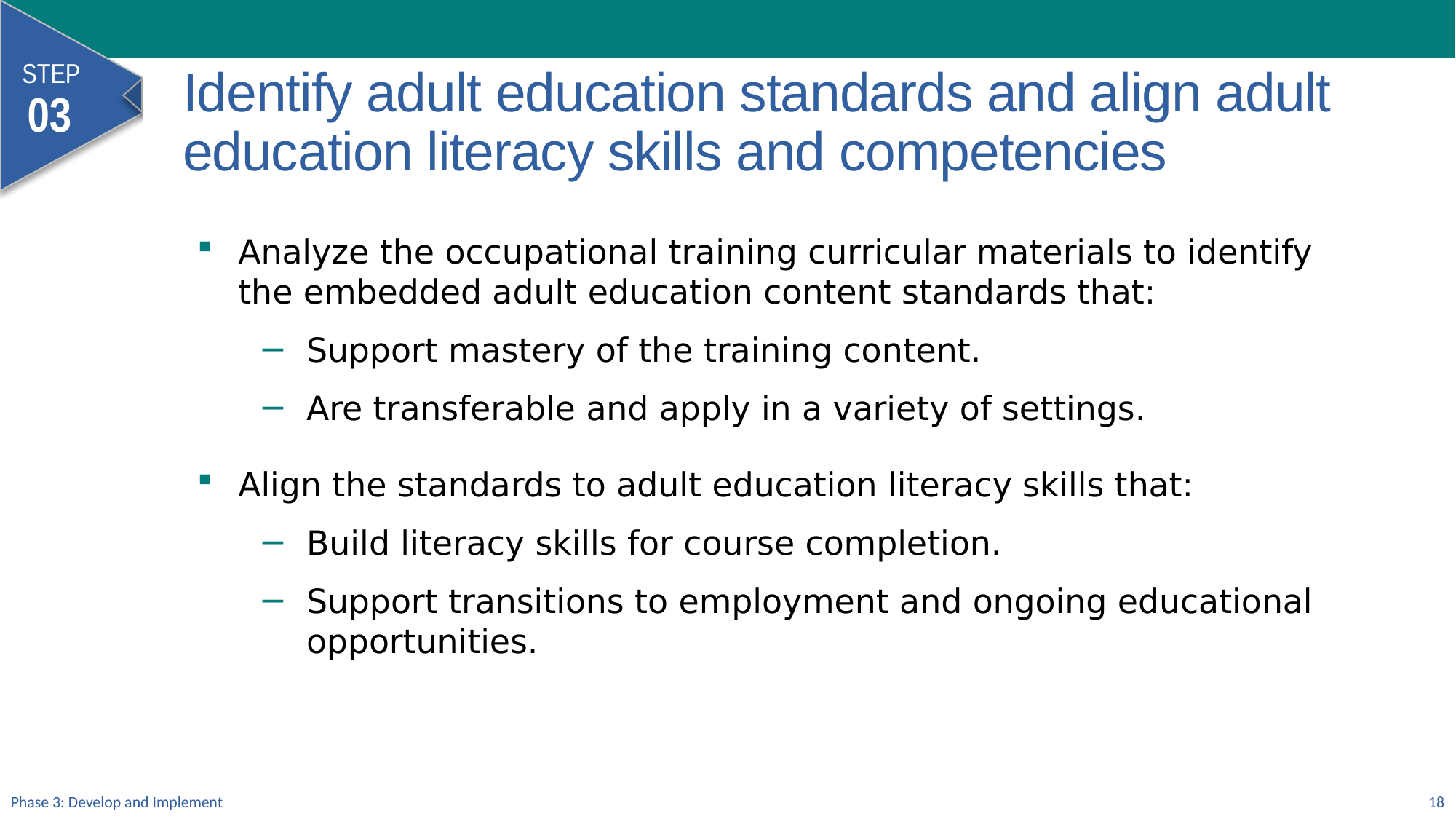

STEP

03

# Identify adult education standards and align adult education literacy skills and competencies
Analyze the occupational training curricular materials to identify the embedded adult education content standards that:
Support mastery of the training content.
Are transferable and apply in a variety of settings.
Align the standards to adult education literacy skills that:
Build literacy skills for course completion.
Support transitions to employment and ongoing educational opportunities.
Phase 3: Develop and Implement
18